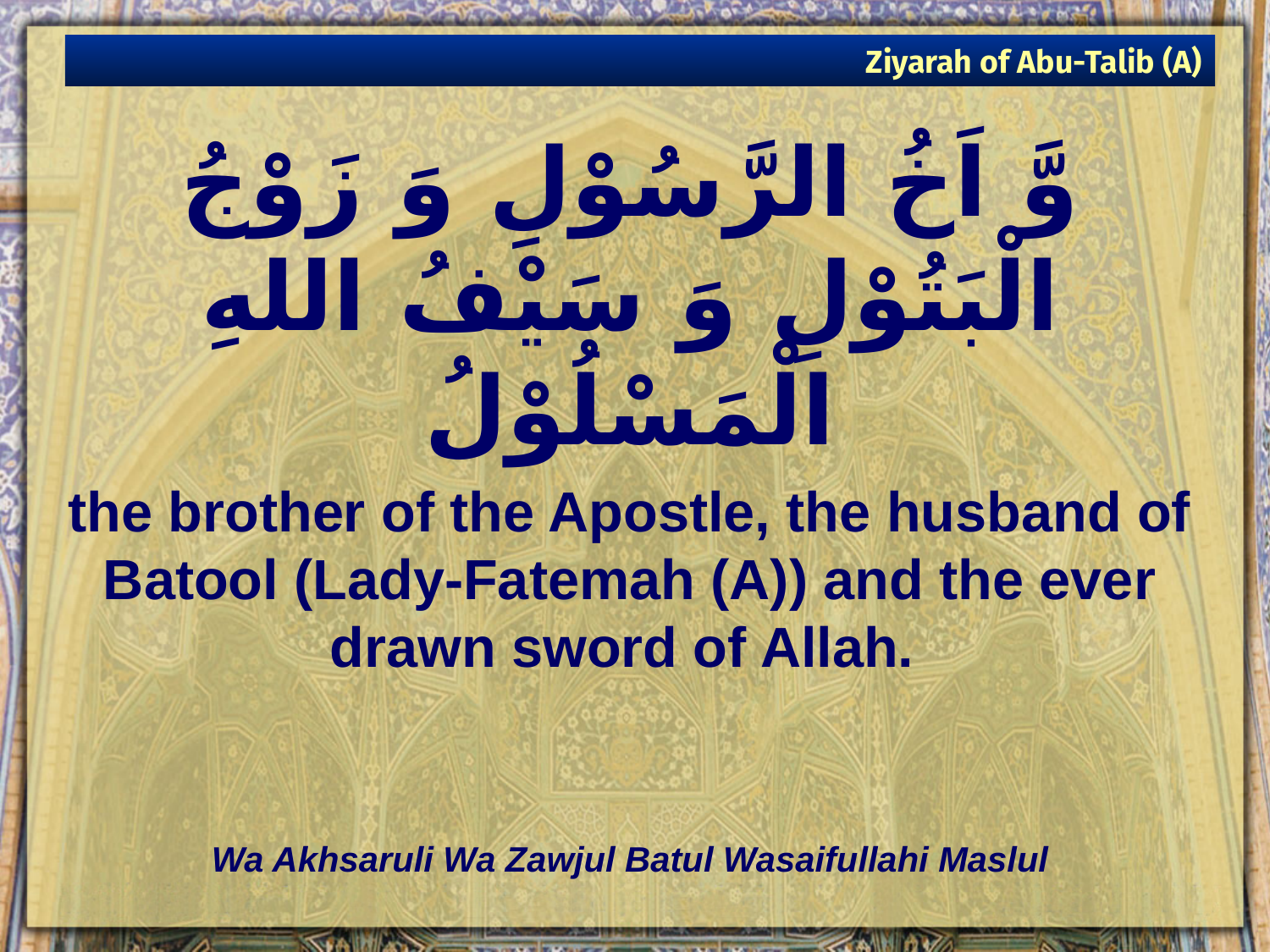

Ziyarah of Abu-Talib (A)
# وَّ اَخُ الرَّسُوْلِ وَ زَوْجُ الْبَتُوْلِ وَ سَيْفُ اللهِ الْمَسْلُوْلُ
the brother of the Apostle, the husband of Batool (Lady-Fatemah (A)) and the ever drawn sword of Allah.
Wa Akhsaruli Wa Zawjul Batul Wasaifullahi Maslul